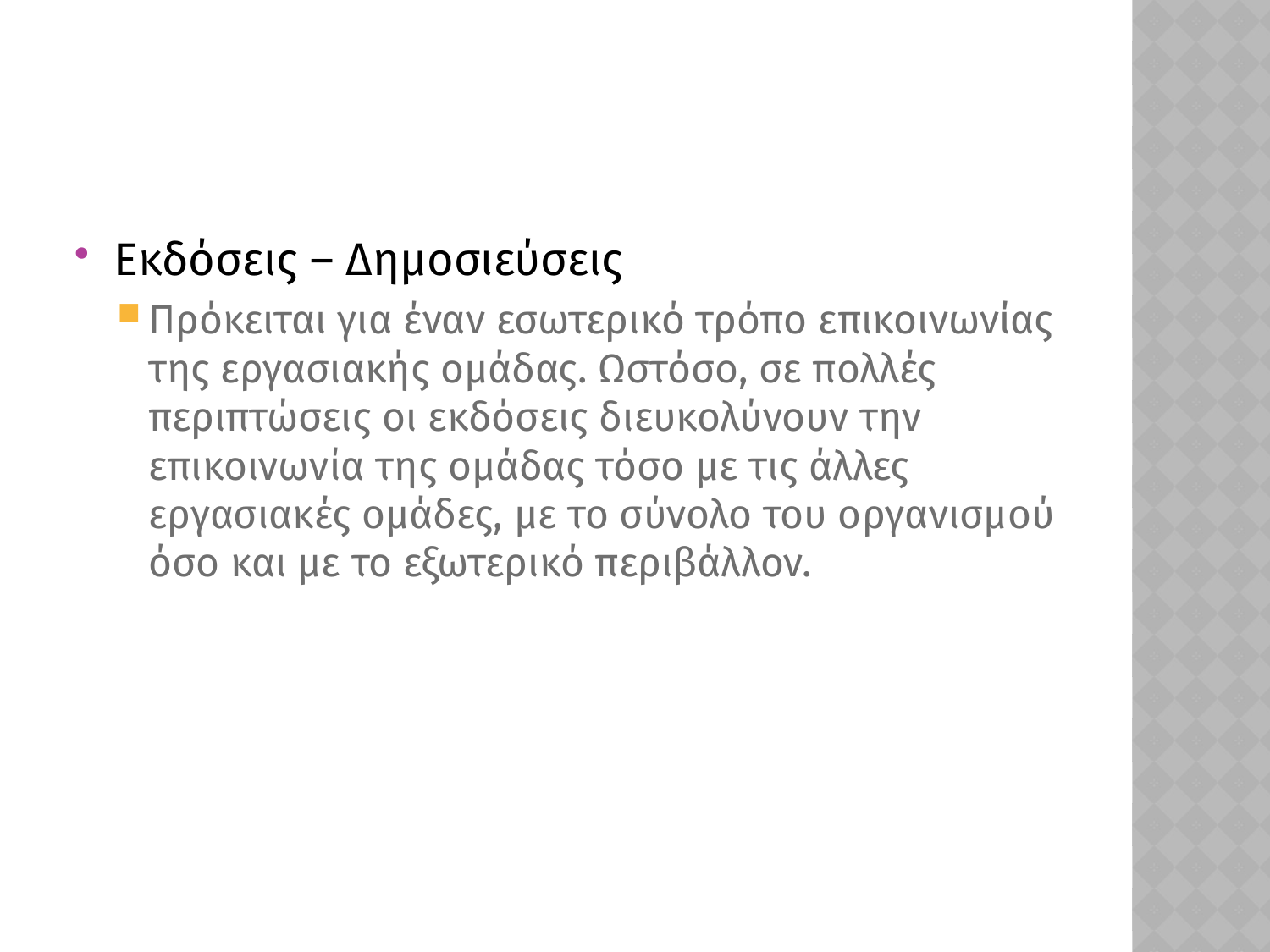

#
Εκδόσεις – Δημοσιεύσεις
Πρόκειται για έναν εσωτερικό τρόπο επικοινωνίας της εργασιακής ομάδας. Ωστόσο, σε πολλές περιπτώσεις οι εκδόσεις διευκολύνουν την επικοινωνία της ομάδας τόσο με τις άλλες εργασιακές ομάδες, με το σύνολο του οργανισμού όσο και με το εξωτερικό περιβάλλον.